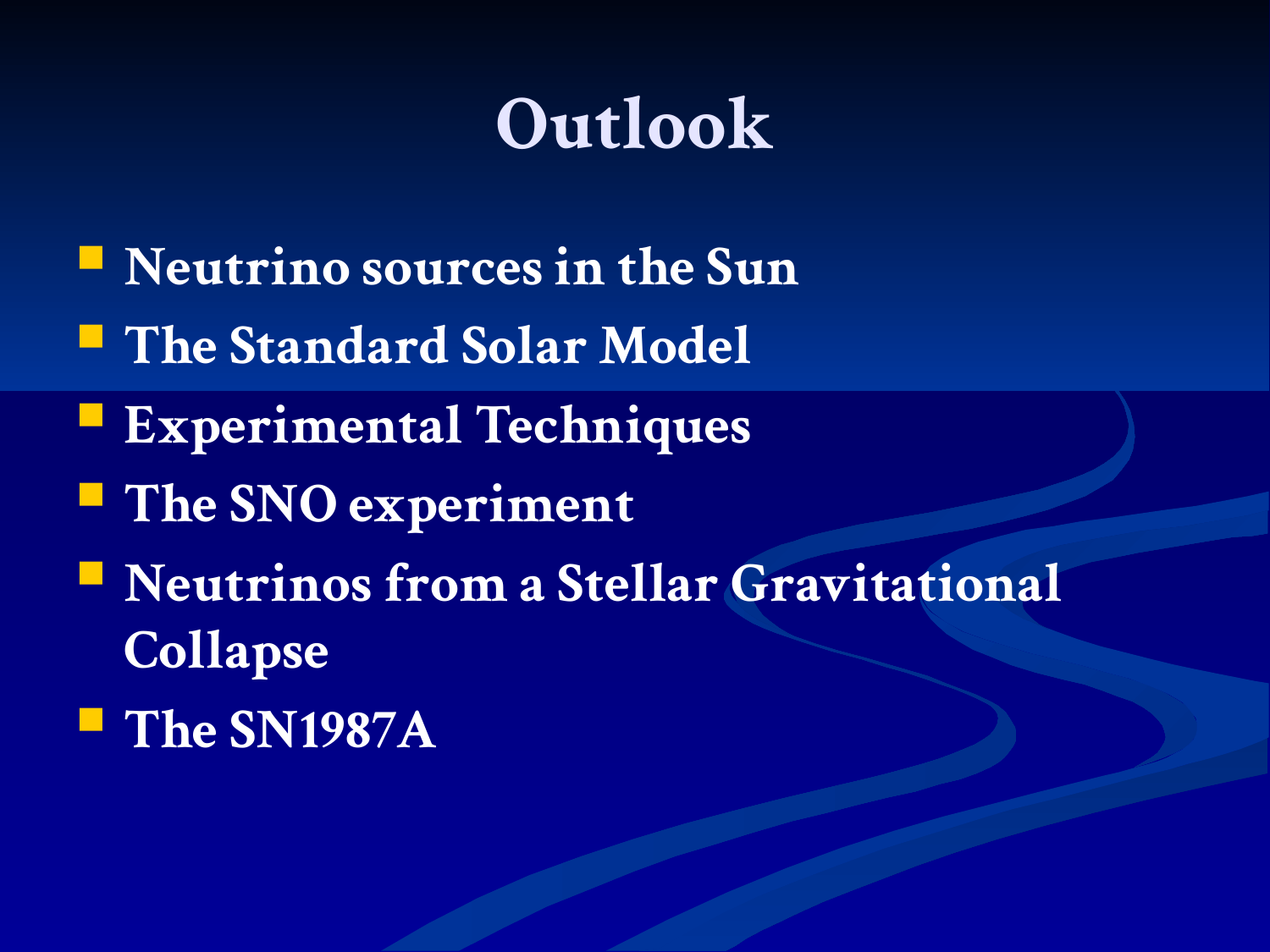

# Outlook
Neutrino sources in the Sun
The Standard Solar Model
Experimental Techniques
The SNO experiment
Neutrinos from a Stellar Gravitational Collapse
The SN1987A